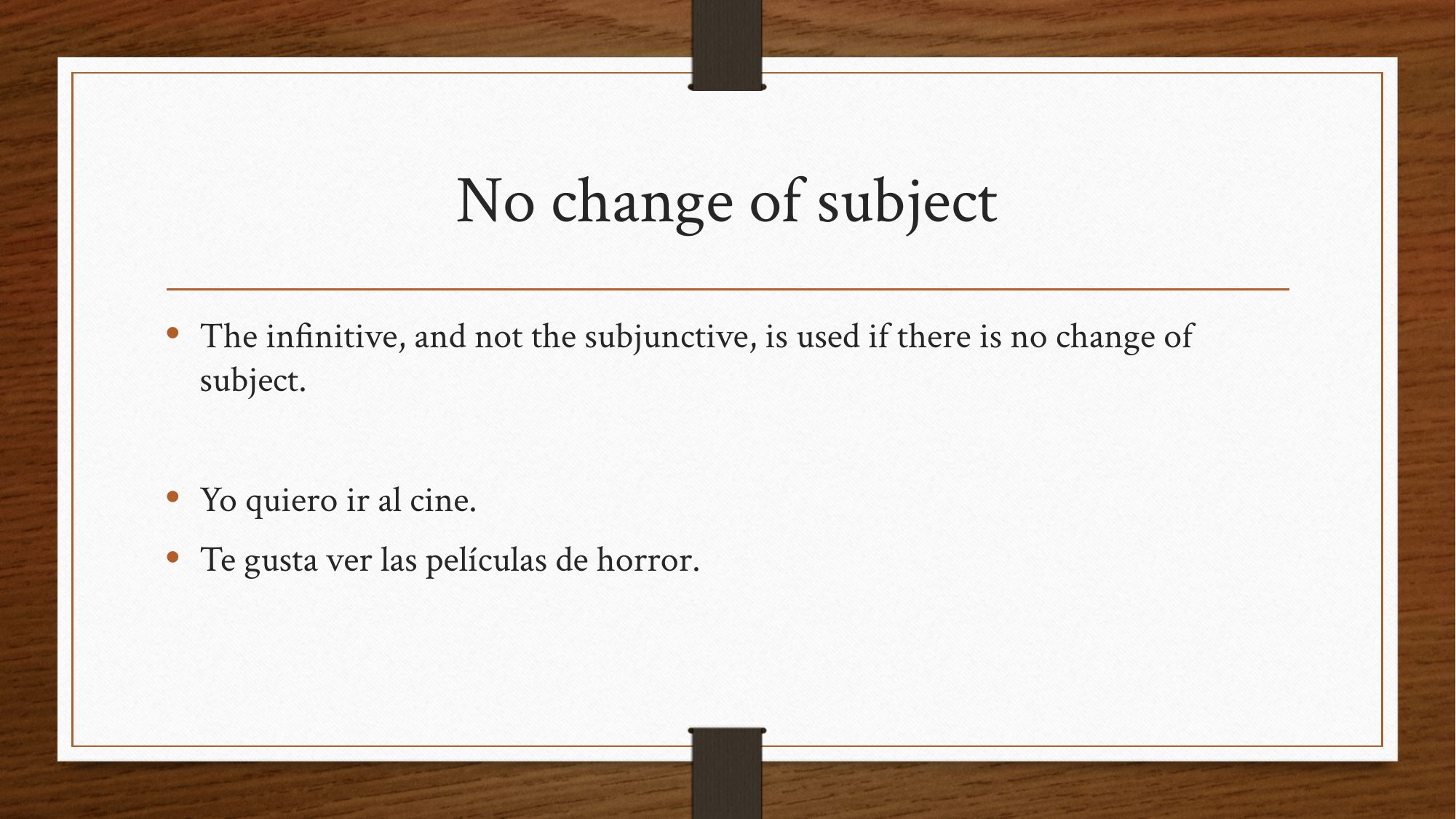

# No change of subject
The infinitive, and not the subjunctive, is used if there is no change of subject.

Yo quiero ir al cine.
Te gusta ver las películas de horror.